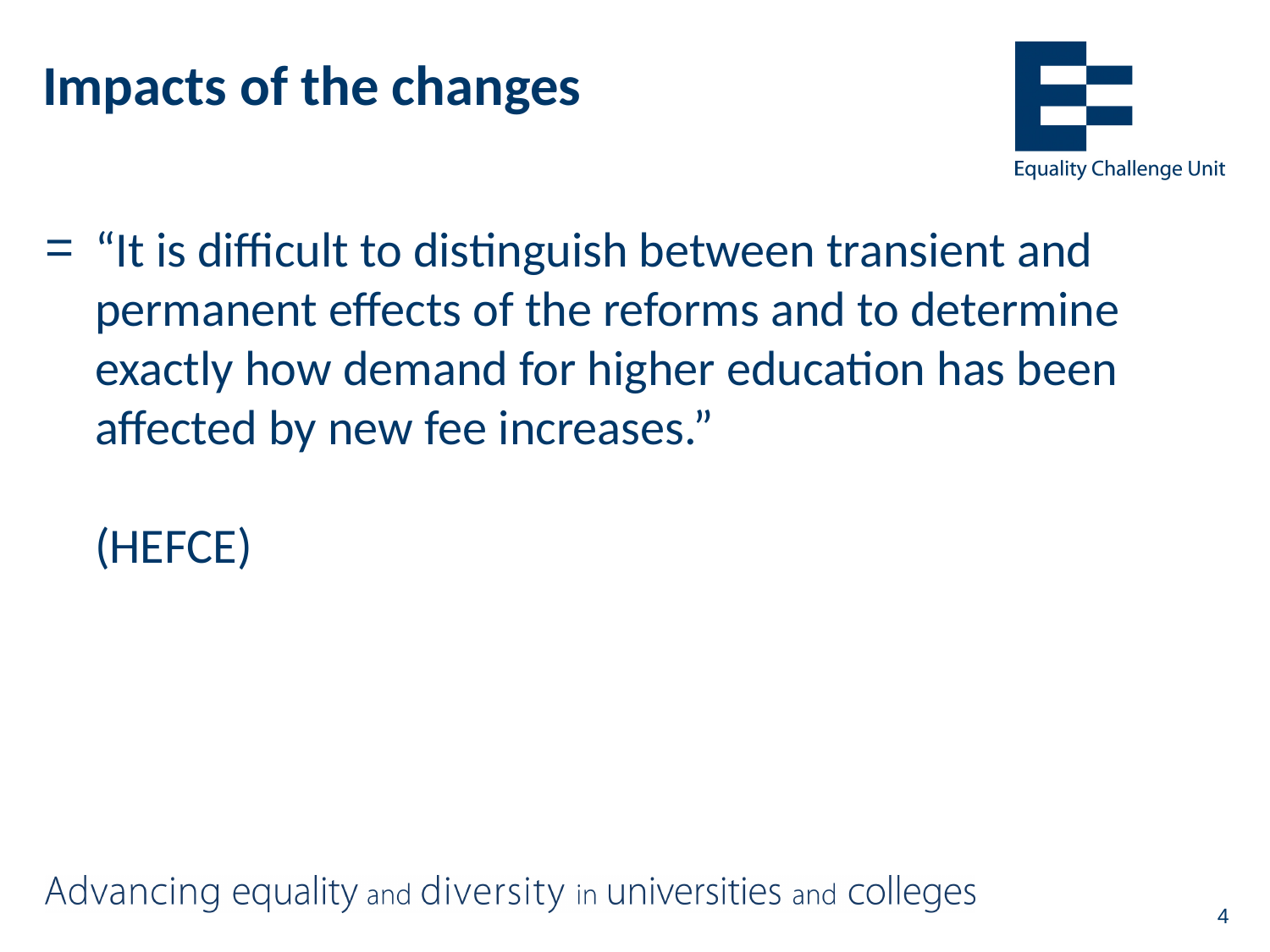

# Impacts of the changes
“It is difficult to distinguish between transient and permanent effects of the reforms and to determine exactly how demand for higher education has been affected by new fee increases.”

	(HEFCE)
4